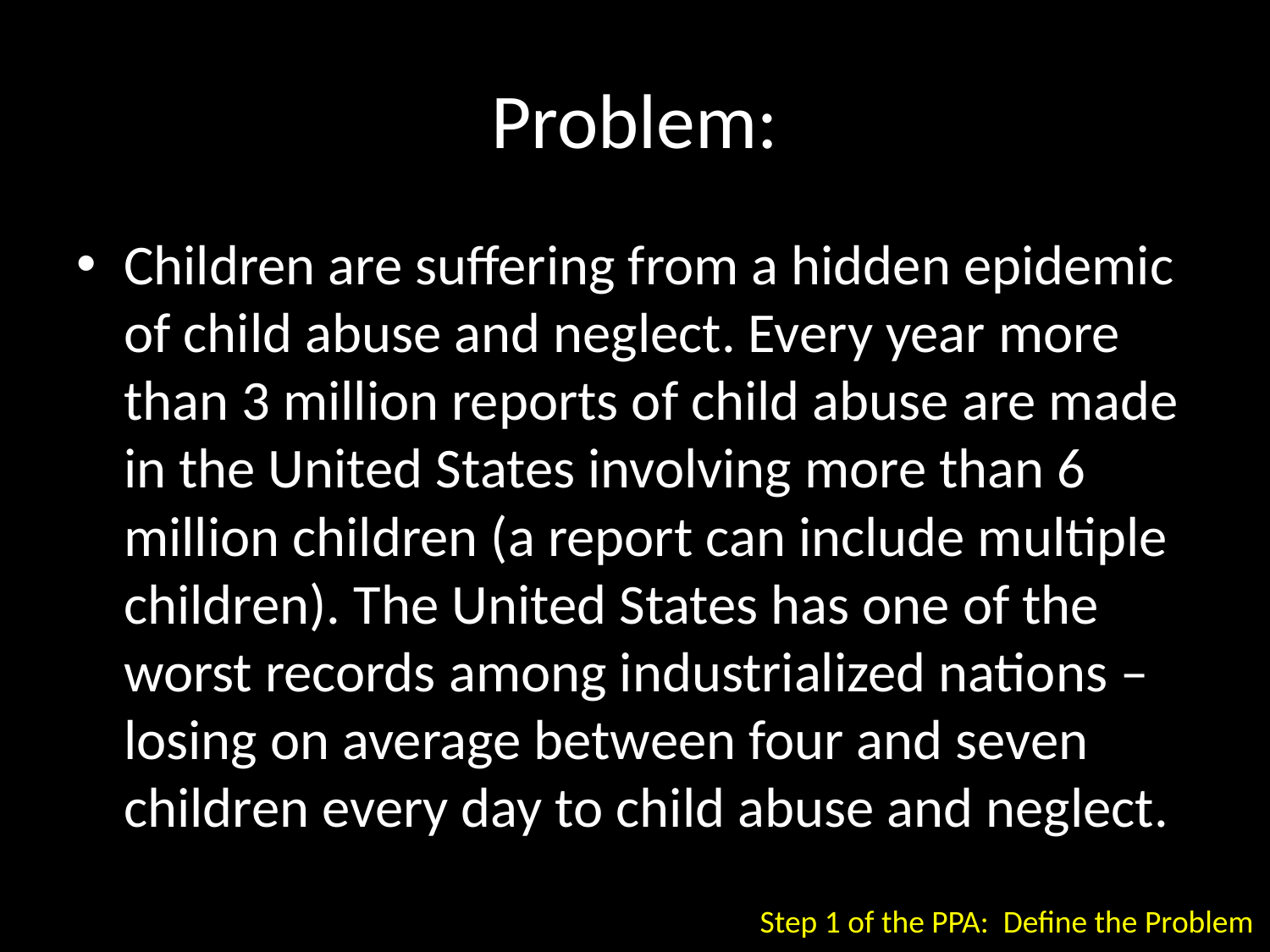

# Problem:
Children are suffering from a hidden epidemic of child abuse and neglect. Every year more than 3 million reports of child abuse are made in the United States involving more than 6 million children (a report can include multiple children). The United States has one of the worst records among industrialized nations – losing on average between four and seven children every day to child abuse and neglect.
Step 1 of the PPA:  Define the Problem